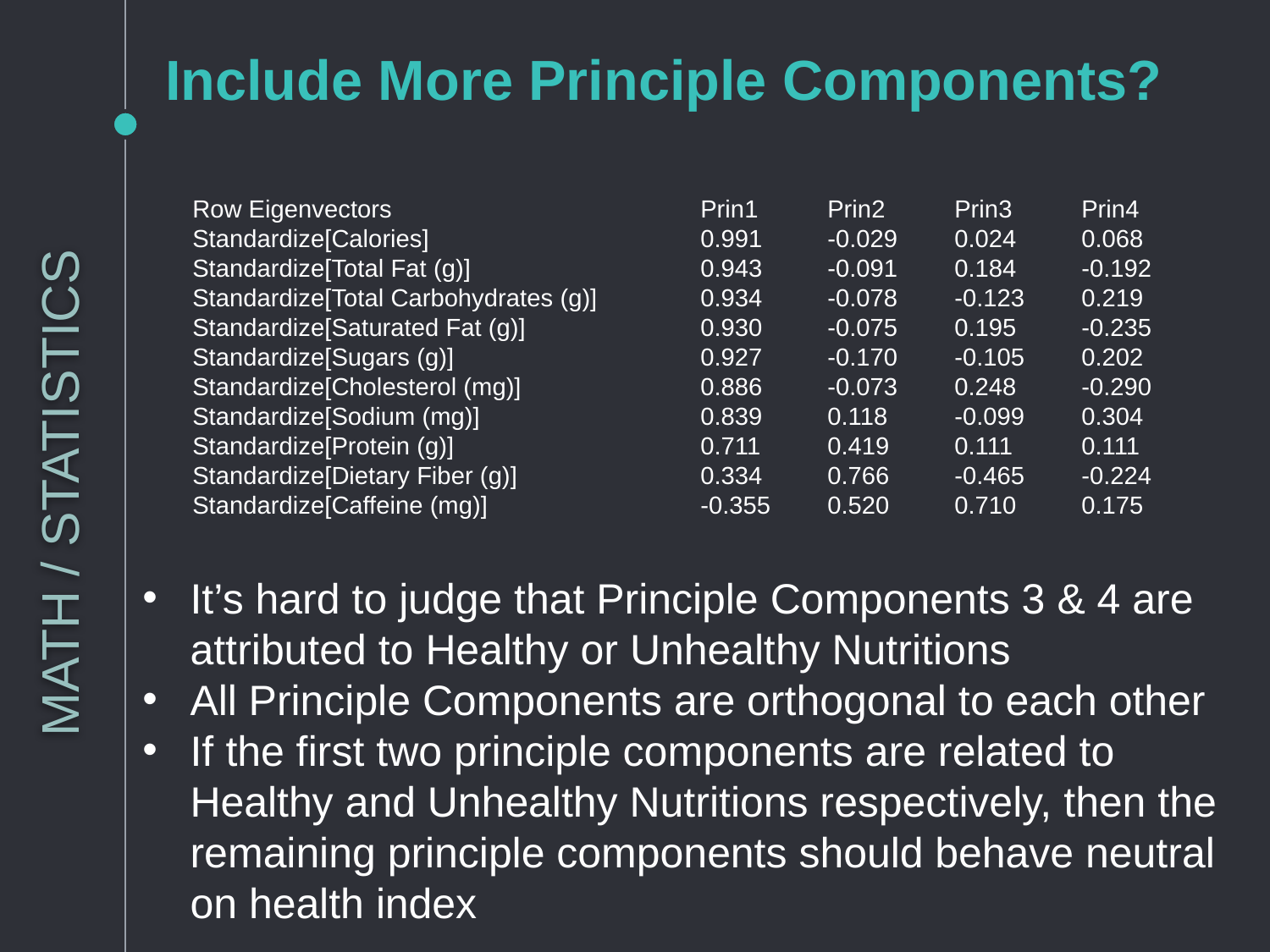

# Include More Principle Components?
Row Eigenvectors			Prin1	Prin2	Prin3	Prin4
Standardize[Calories]			0.991	-0.029	0.024	0.068
Standardize[Total Fat (g)]		0.943	-0.091	0.184	-0.192
Standardize[Total Carbohydrates (g)]	0.934	-0.078	-0.123	0.219
Standardize[Saturated Fat (g)]		0.930	-0.075	0.195	-0.235
Standardize[Sugars (g)]		0.927	-0.170	-0.105	0.202
Standardize[Cholesterol (mg)]		0.886	-0.073	0.248	-0.290
Standardize[Sodium (mg)]		0.839	0.118	-0.099	0.304
Standardize[Protein (g)]		0.711	0.419	0.111	0.111
Standardize[Dietary Fiber (g)]		0.334	0.766	-0.465	-0.224
Standardize[Caffeine (mg)]		-0.355	0.520	0.710	0.175
MATH / STATISTICS
It’s hard to judge that Principle Components 3 & 4 are attributed to Healthy or Unhealthy Nutritions
All Principle Components are orthogonal to each other
If the first two principle components are related to Healthy and Unhealthy Nutritions respectively, then the remaining principle components should behave neutral on health index